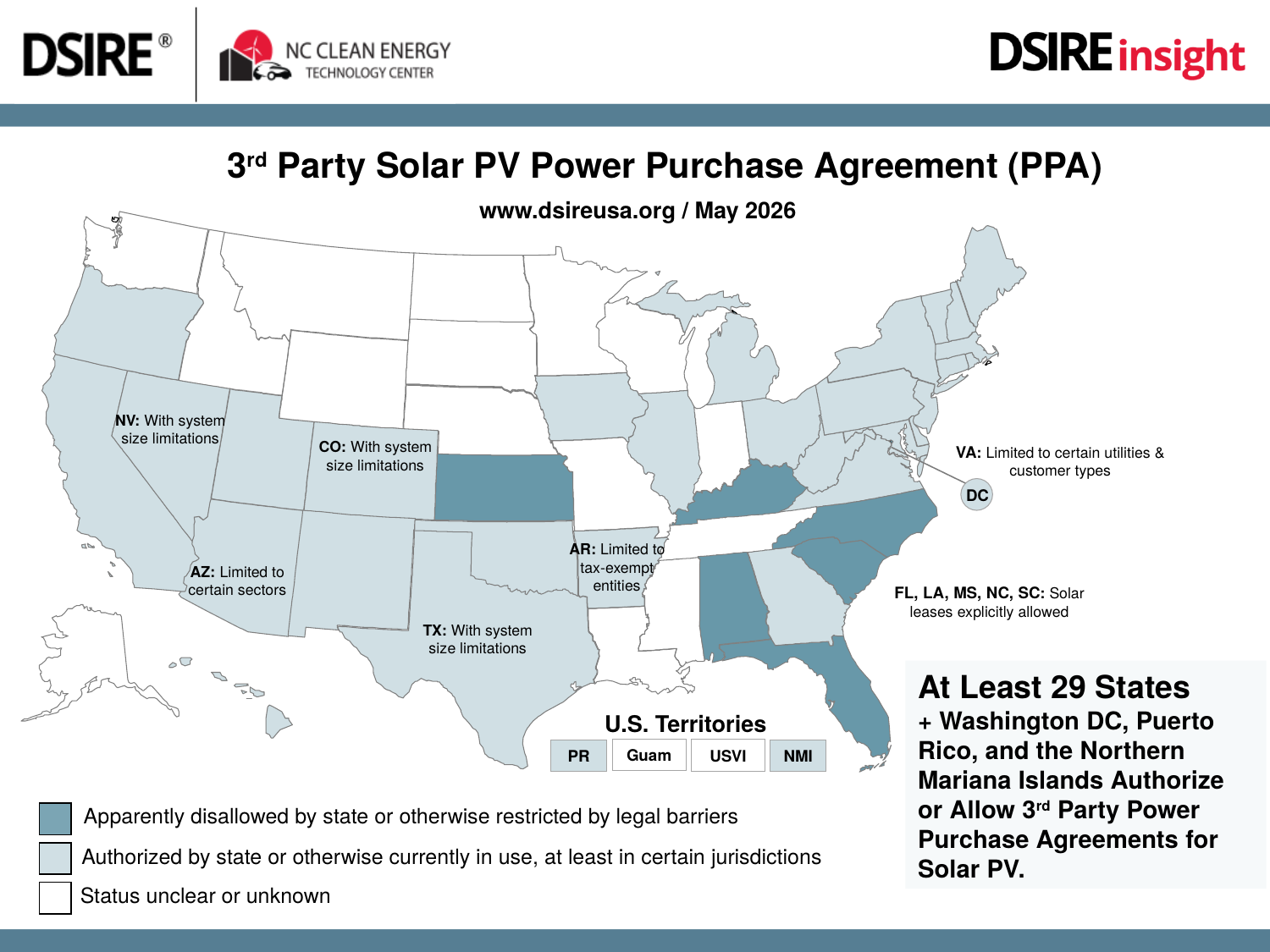

3rd Party Solar PV Power Purchase Agreement (PPA)
www.dsireusa.org / May 2026

NV: With system size limitations

CO: With system size limitations

VA: Limited to certain utilities & customer types

DC

AR: Limited to tax-exempt entities

AZ: Limited to certain sectors

FL, LA, MS, NC, SC: Solar leases explicitly allowed

TX: With system size limitations

At Least 29 States
+ Washington DC, Puerto Rico, and the Northern Mariana Islands Authorize or Allow 3rd Party Power Purchase Agreements for Solar PV.
U.S. Territories
Guam
USVI
PR
NMI
Apparently disallowed by state or otherwise restricted by legal barriers

Authorized by state or otherwise currently in use, at least in certain jurisdictions

Status unclear or unknown